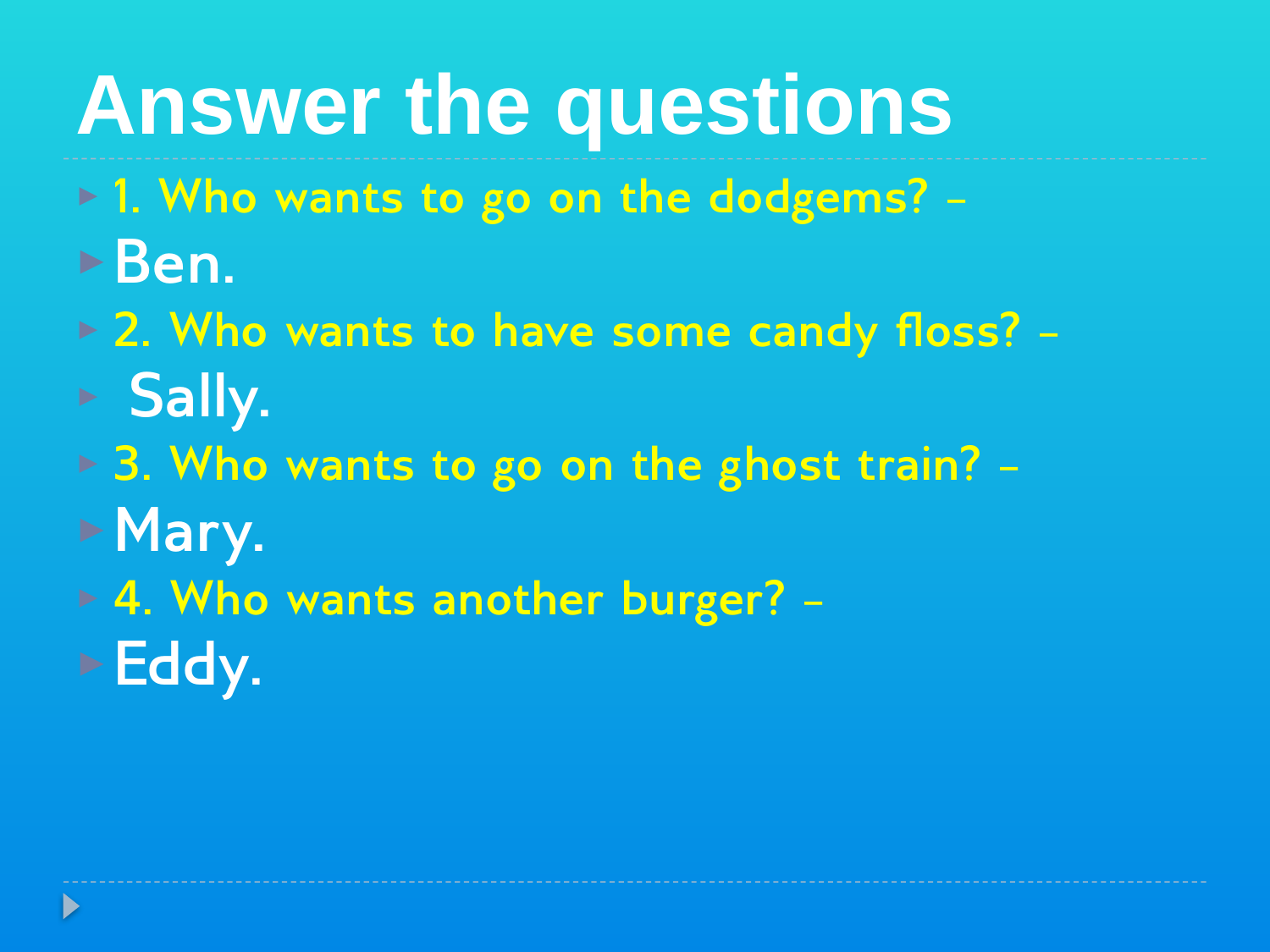

# Answer the questions
1. Who wants to go on the dodgems? –
Ben.
2. Who wants to have some candy floss? –
 Sally.
3. Who wants to go on the ghost train? –
Mary.
4. Who wants another burger? –
Eddy.